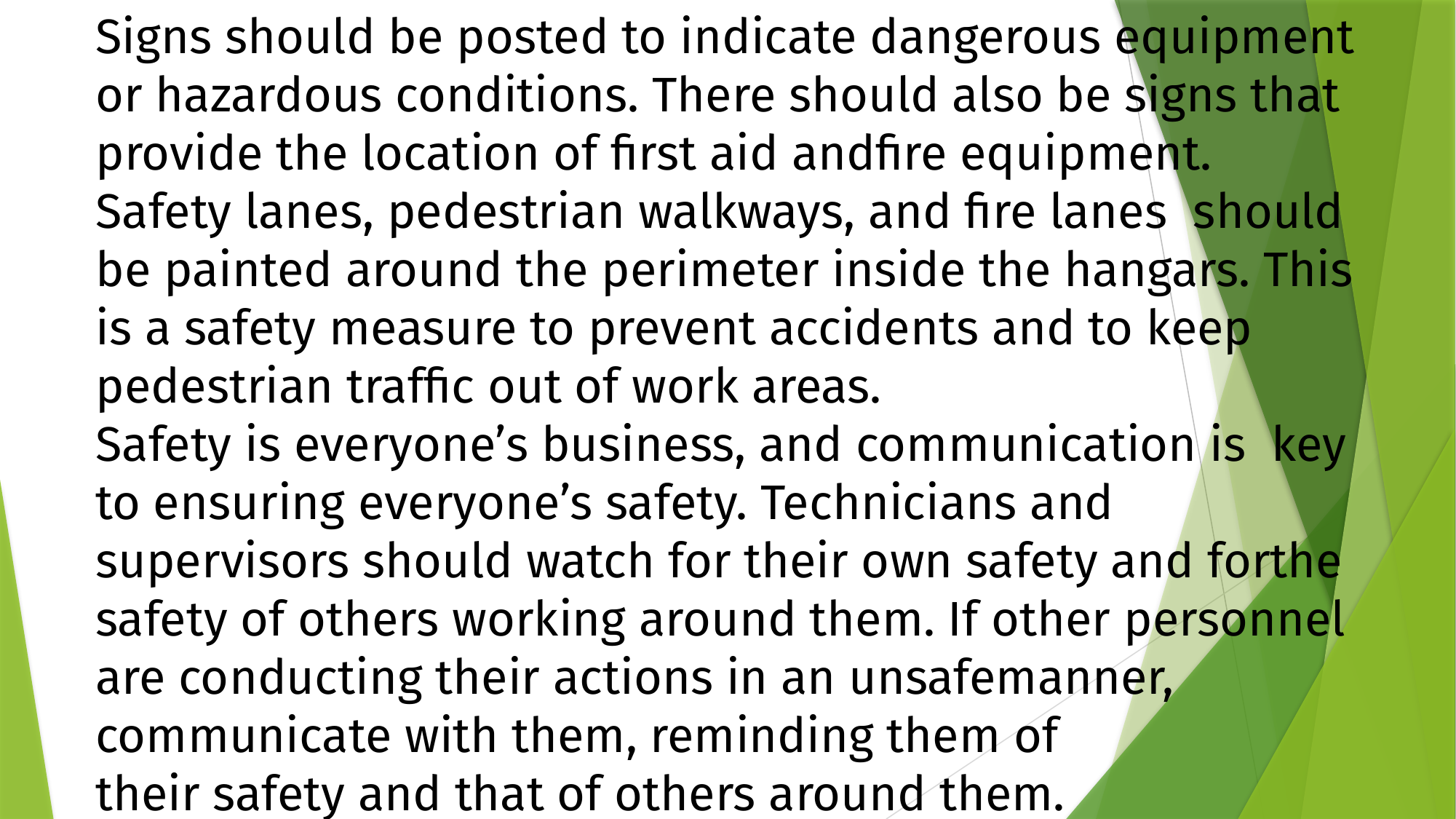

Signs should be posted to indicate dangerous equipment
or hazardous conditions. There should also be signs that provide the location of first aid andfire equipment.
Safety lanes, pedestrian walkways, and fire lanes  should be painted around the perimeter inside the hangars. This is a safety measure to prevent accidents and to keep pedestrian traffic out of work areas.
Safety is everyone’s business, and communication is  key to ensuring everyone’s safety. Technicians and supervisors should watch for their own safety and forthe safety of others working around them. If other personnel are conducting their actions in an unsafemanner, communicate with them, reminding them of
their safety and that of others around them.